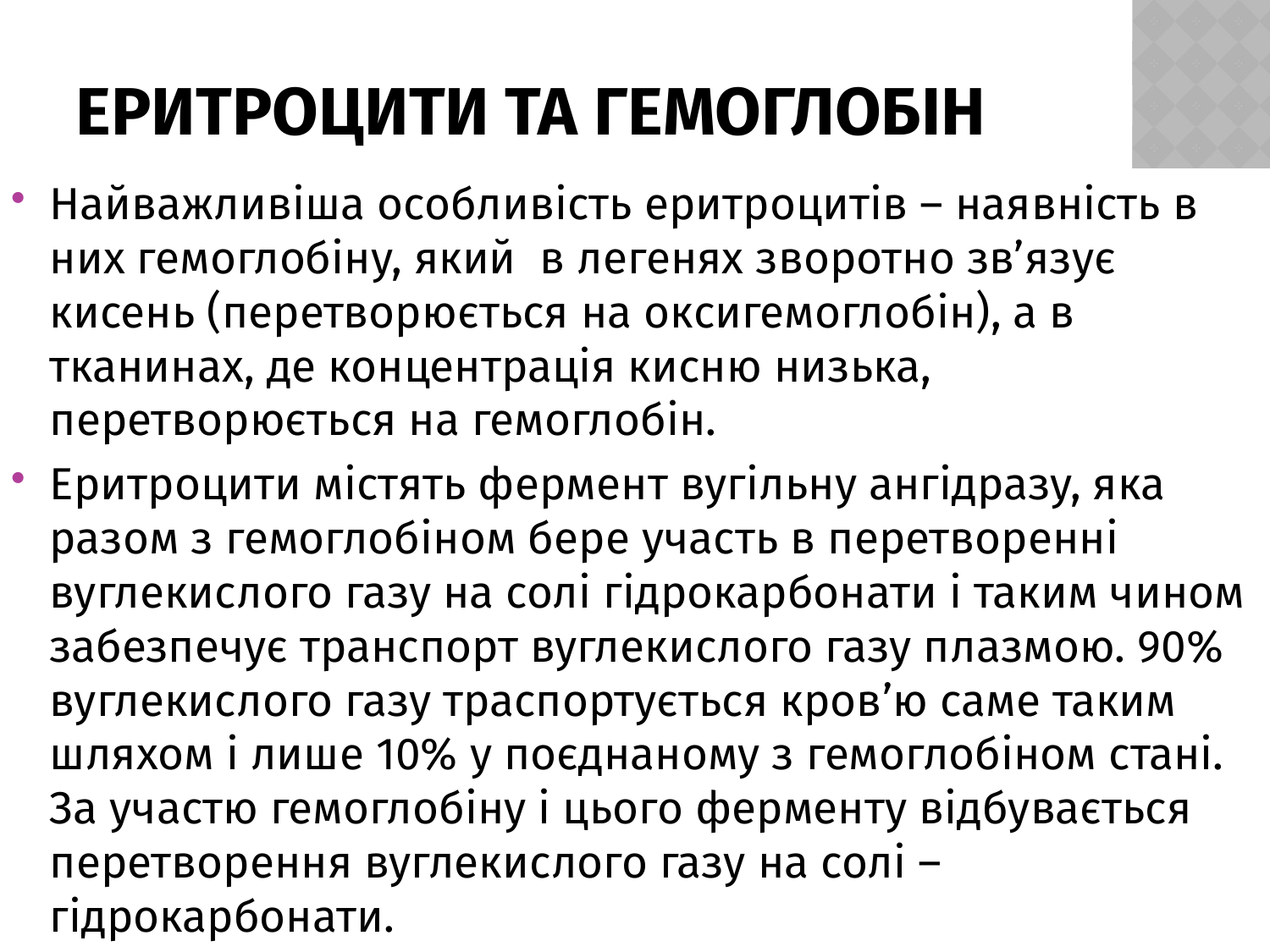

# Еритроцити та гемоглобін
Найважливіша особливість еритроцитів – наявність в них гемоглобіну, який  в легенях зворотно зв’язує кисень (перетворюється на оксигемоглобін), а в тканинах, де концентрація кисню низька, перетворюється на гемоглобін.
Еритроцити містять фермент вугільну ангідразу, яка разом з гемоглобіном бере участь в перетворенні вуглекислого газу на солі гідрокарбонати і таким чином забезпечує транспорт вуглекислого газу плазмою. 90% вуглекислого газу траспортується кров’ю саме таким шляхом і лише 10% у поєднаному з гемоглобіном стані. За участю гемоглобіну і цього ферменту відбувається перетворення вуглекислого газу на солі – гідрокарбонати.